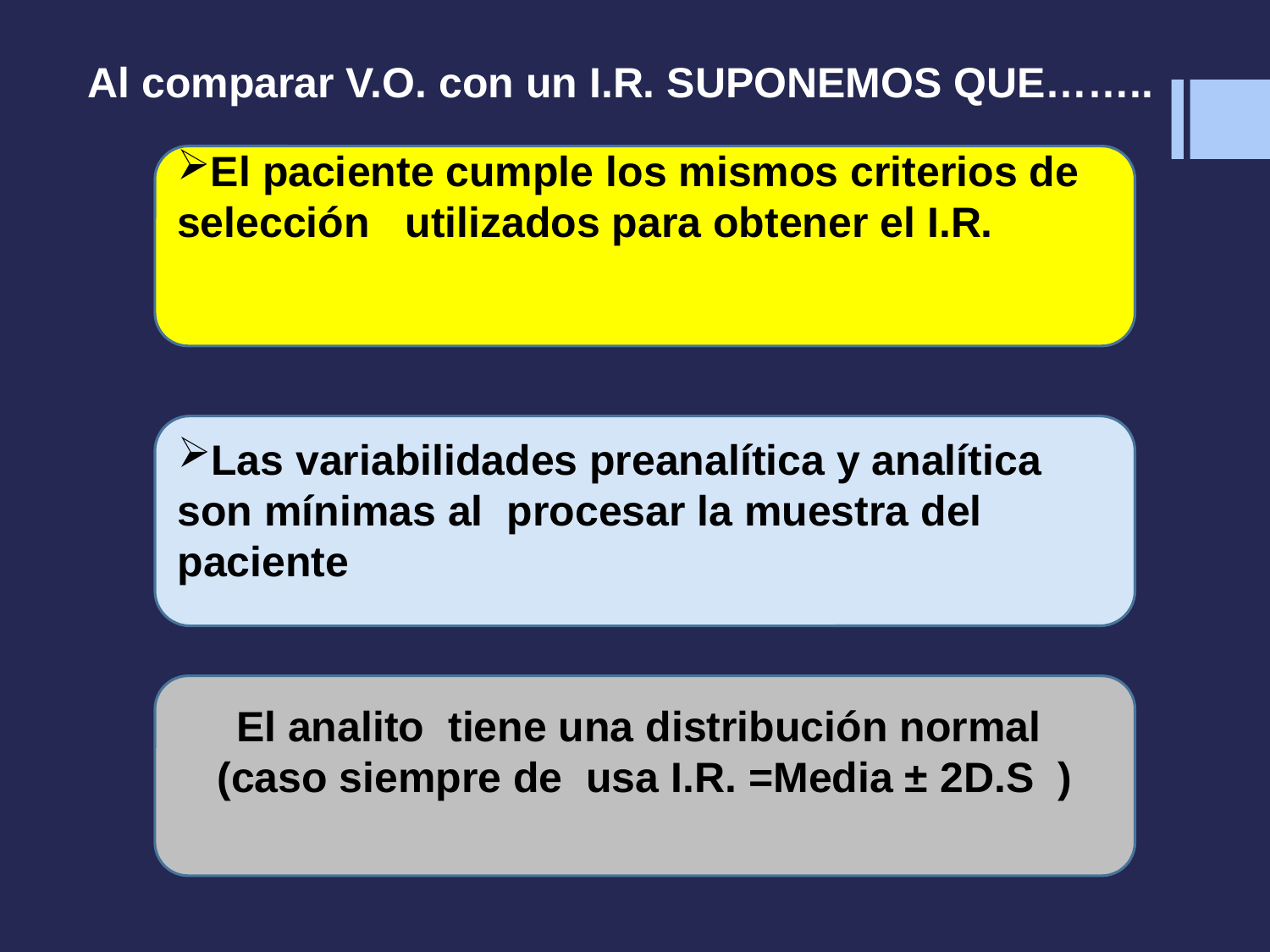

# Al comparar V.O. con un I.R. SUPONEMOS QUE……..

El paciente cumple los mismos criterios de selección   utilizados para obtener el I.R.

Las variabilidades preanalítica y analítica  son mínimas al  procesar la muestra del paciente

El analito  tiene una distribución normal
(caso siempre de  usa I.R. =Media ± 2D.S  )